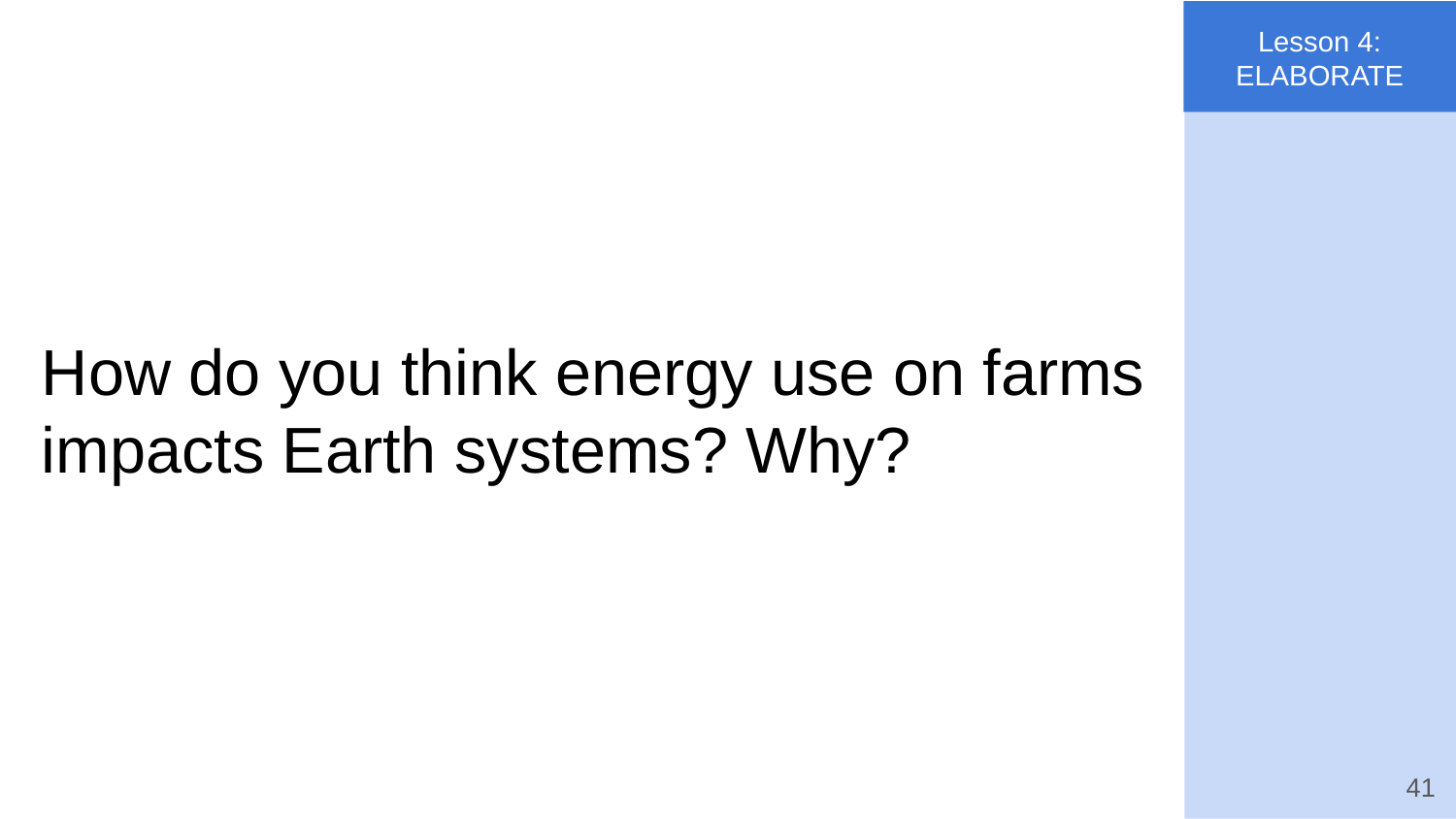

Lesson 4: Elaborate

Lesson 4:
ELABORATE

How do you think energy use on farms impacts Earth systems? Why?
41